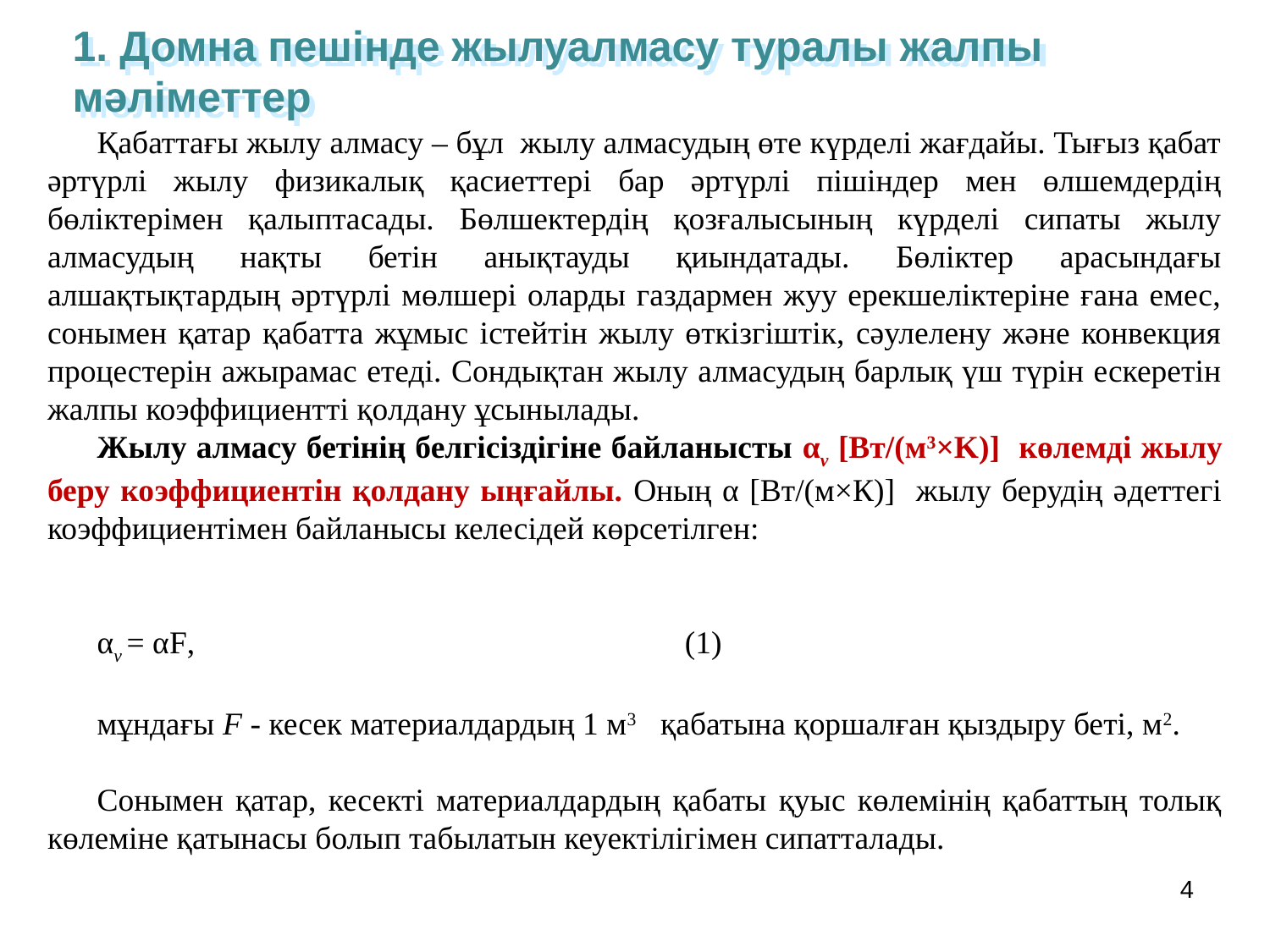

1. Домна пешінде жылуалмасу туралы жалпы мәліметтер
Қабаттағы жылу алмасу – бұл  жылу алмасудың өте күрделі жағдайы. Тығыз қабат әртүрлі жылу физикалық қасиеттері бар әртүрлі пішіндер мен өлшемдердің бөліктерімен қалыптасады. Бөлшектердің қозғалысының күрделі сипаты жылу алмасудың нақты бетін анықтауды қиындатады. Бөліктер арасындағы алшақтықтардың әртүрлі мөлшері оларды газдармен жуу ерекшеліктеріне ғана емес, сонымен қатар қабатта жұмыс істейтін жылу өткізгіштік, сәулелену және конвекция процестерін ажырамас етеді. Сондықтан жылу алмасудың барлық үш түрін ескеретін жалпы коэффициентті қолдану ұсынылады.
Жылу алмасу бетінің белгісіздігіне байланысты αv [Вт/(м3×K)]  көлемді жылу беру коэффициентін қолдану ыңғайлы. Оның α [Вт/(м×К)]  жылу берудің әдеттегі коэффициентімен байланысы келесідей көрсетілген:

αv = αF,                                                             (1)

мұндағы F - кесек материалдардың 1 м3   қабатына қоршалған қыздыру беті, м2.

Сонымен қатар, кесекті материалдардың қабаты қуыс көлемінің қабаттың толық көлеміне қатынасы болып табылатын кеуектілігімен сипатталады.

4